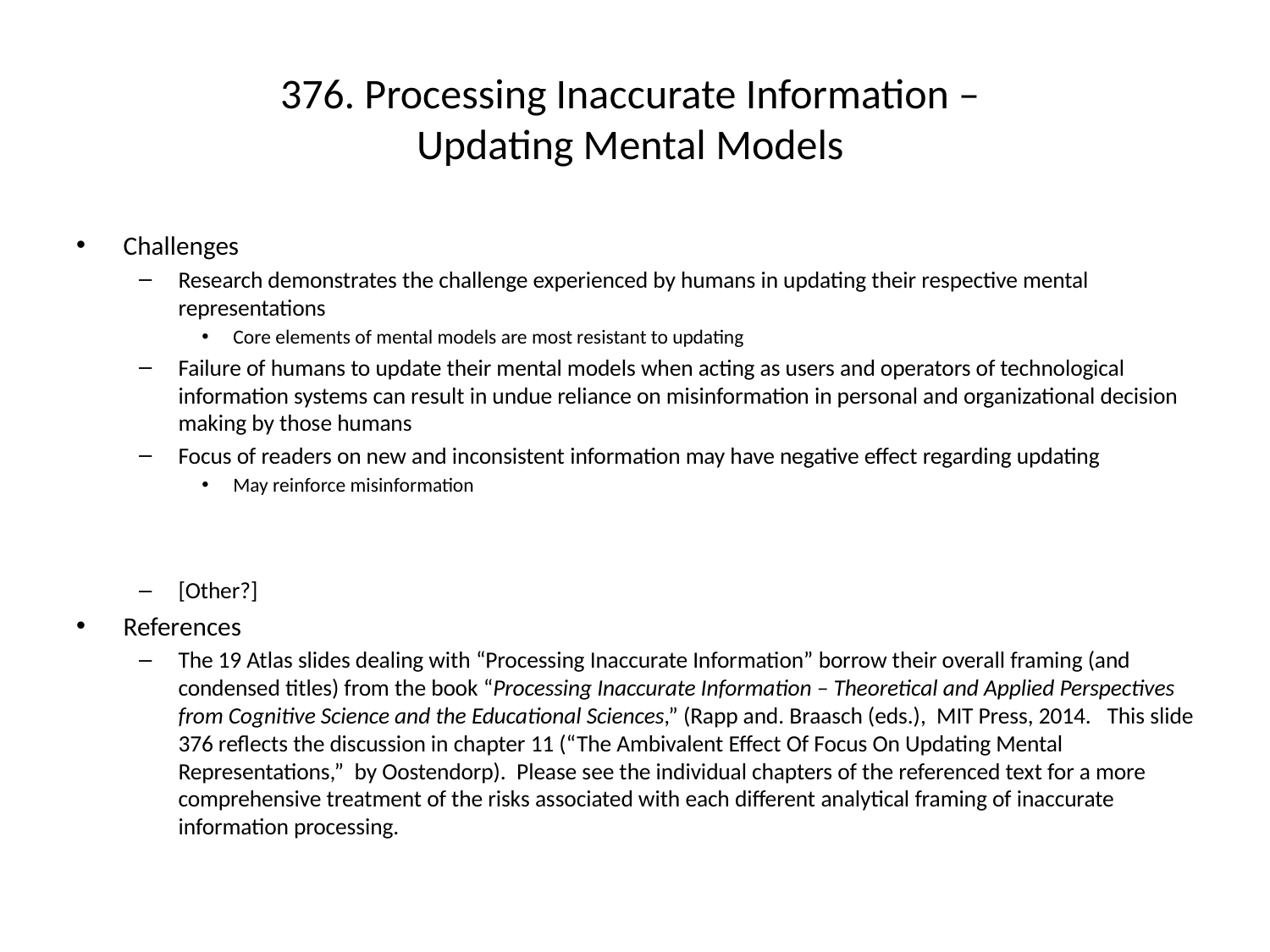

# 376. Processing Inaccurate Information – Updating Mental Models
Challenges
Research demonstrates the challenge experienced by humans in updating their respective mental representations
Core elements of mental models are most resistant to updating
Failure of humans to update their mental models when acting as users and operators of technological information systems can result in undue reliance on misinformation in personal and organizational decision making by those humans
Focus of readers on new and inconsistent information may have negative effect regarding updating
May reinforce misinformation

[Other?]
References
The 19 Atlas slides dealing with “Processing Inaccurate Information” borrow their overall framing (and condensed titles) from the book “Processing Inaccurate Information – Theoretical and Applied Perspectives from Cognitive Science and the Educational Sciences,” (Rapp and. Braasch (eds.),  MIT Press, 2014.   This slide 376 reflects the discussion in chapter 11 (“The Ambivalent Effect Of Focus On Updating Mental Representations,”  by Oostendorp).  Please see the individual chapters of the referenced text for a more comprehensive treatment of the risks associated with each different analytical framing of inaccurate information processing.